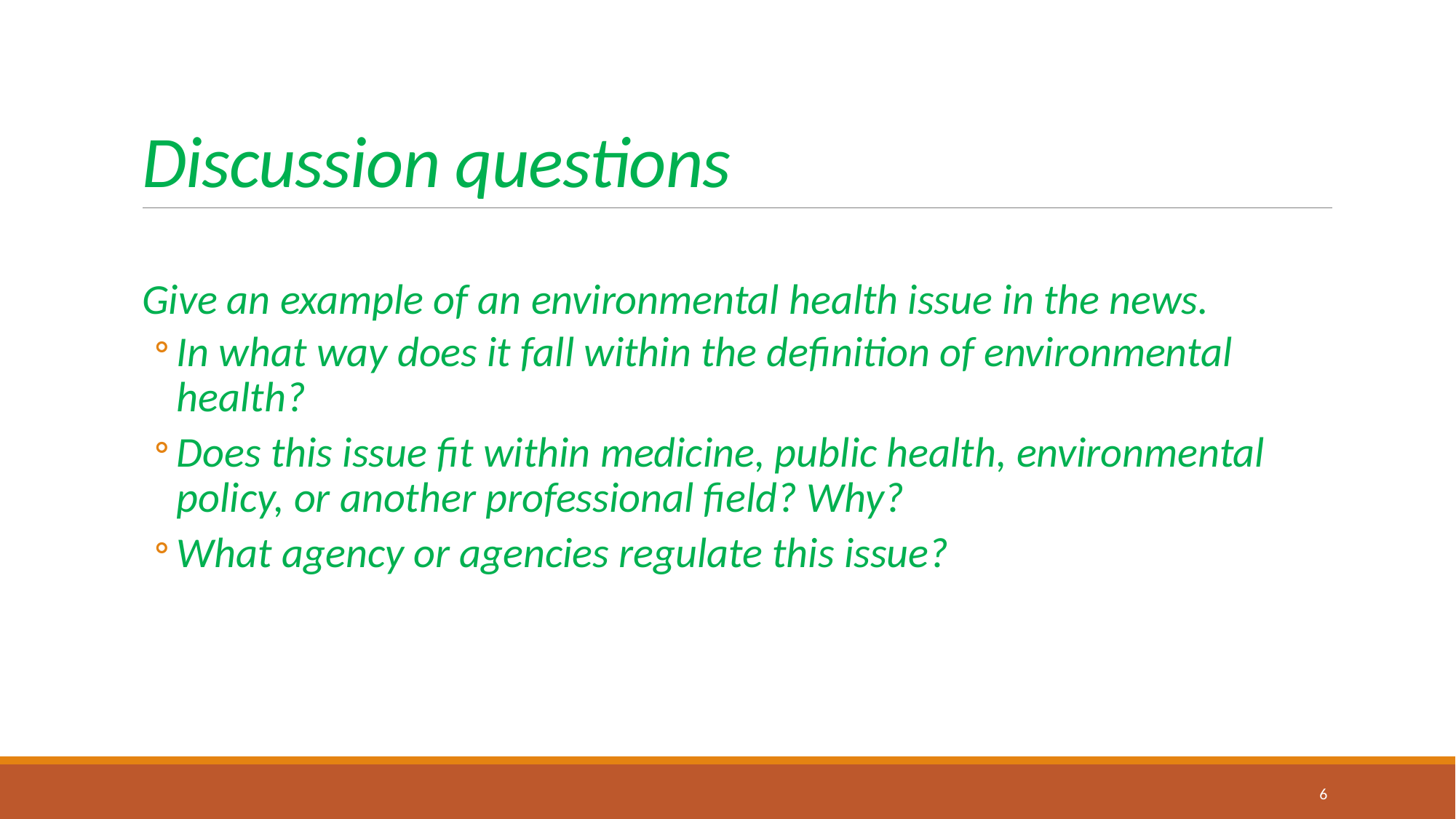

# Discussion questions
Give an example of an environmental health issue in the news.
In what way does it fall within the definition of environmental health?
Does this issue fit within medicine, public health, environmental policy, or another professional field? Why?
What agency or agencies regulate this issue?
6